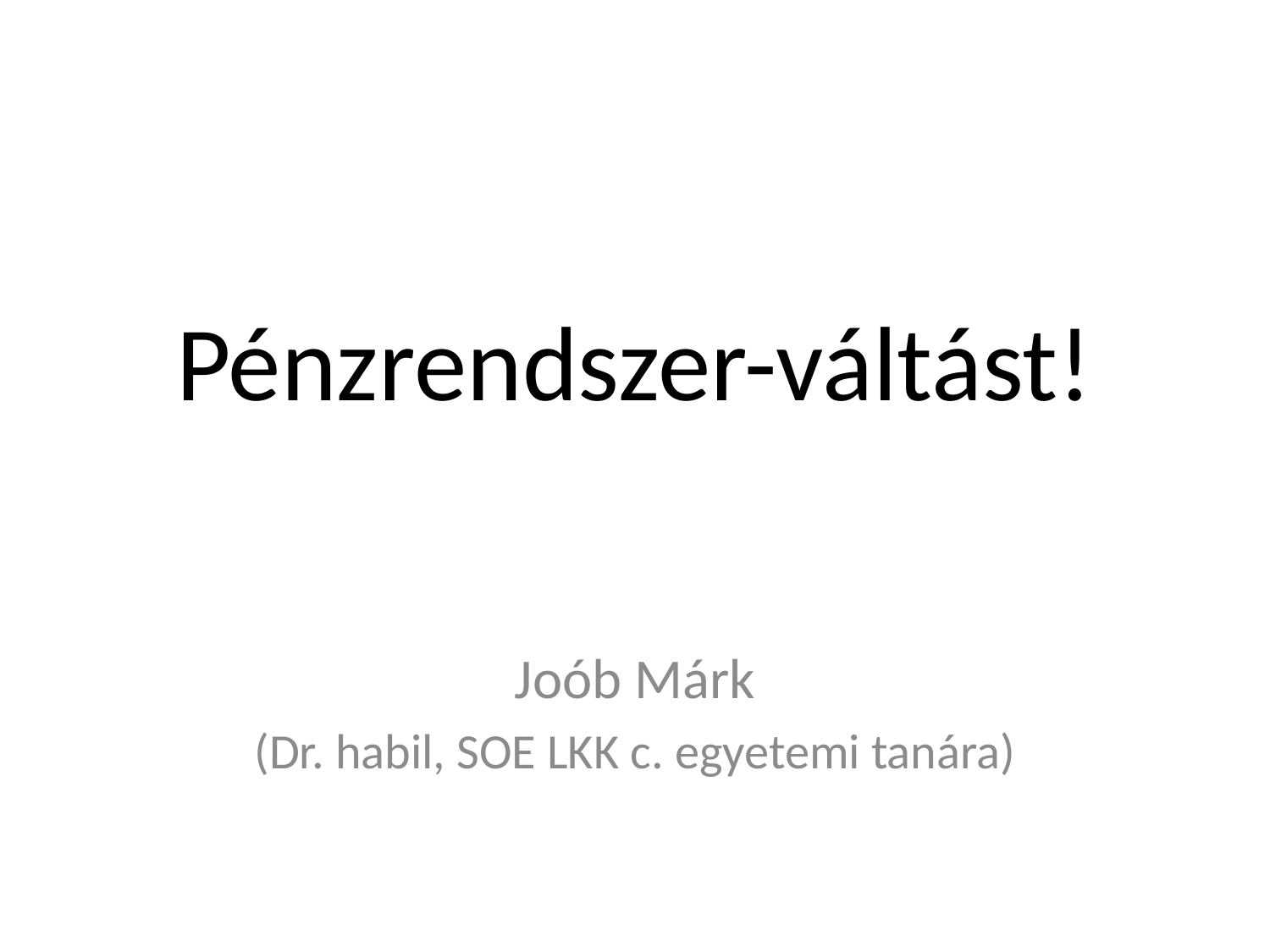

# Pénzrendszer-váltást!
Joób Márk
(Dr. habil, SOE LKK c. egyetemi tanára)